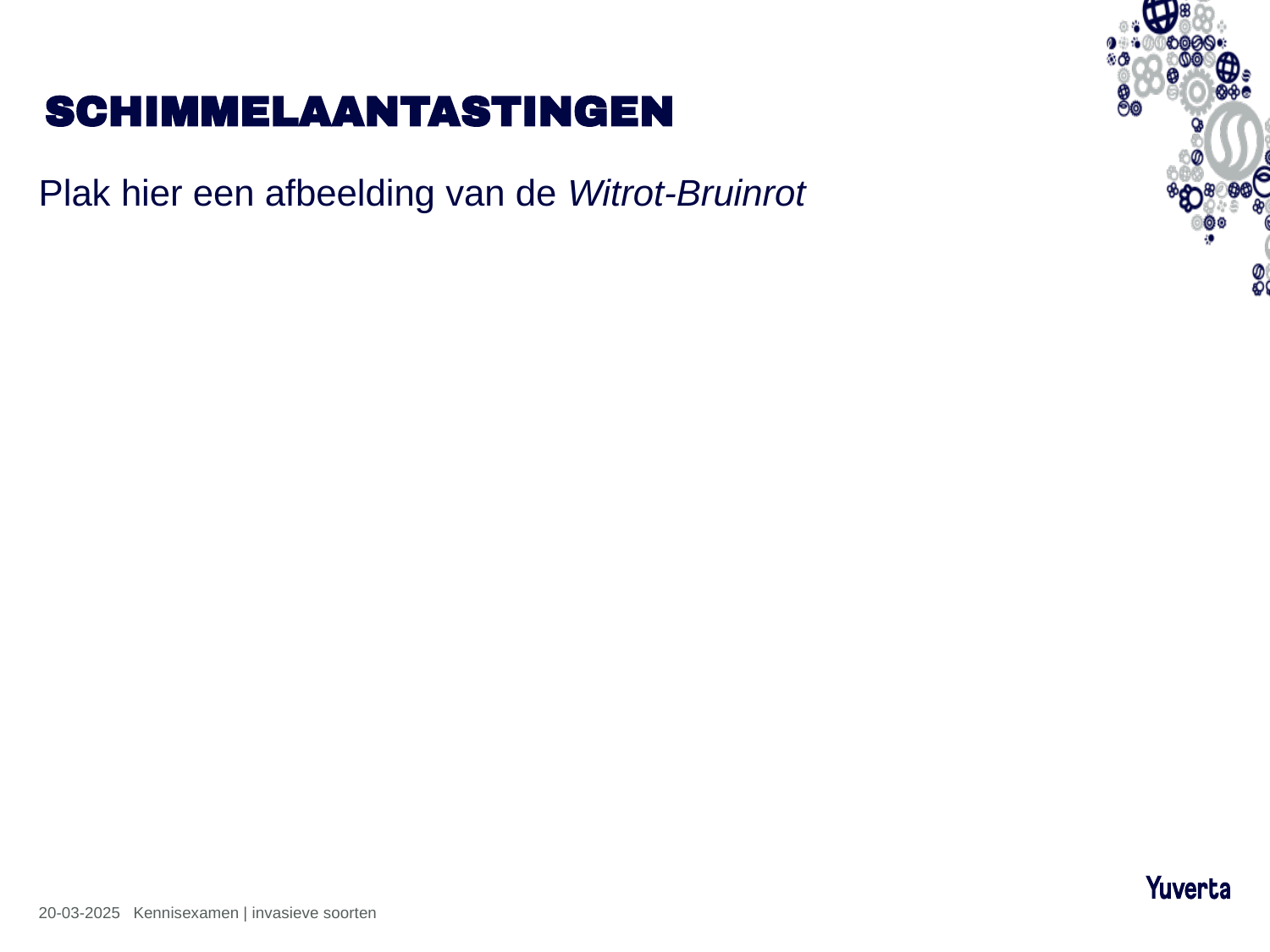

# SCHIMMELAANTASTINGEN
Plak hier een afbeelding van de Witrot-Bruinrot

20-03-2025
Kennisexamen | invasieve soorten